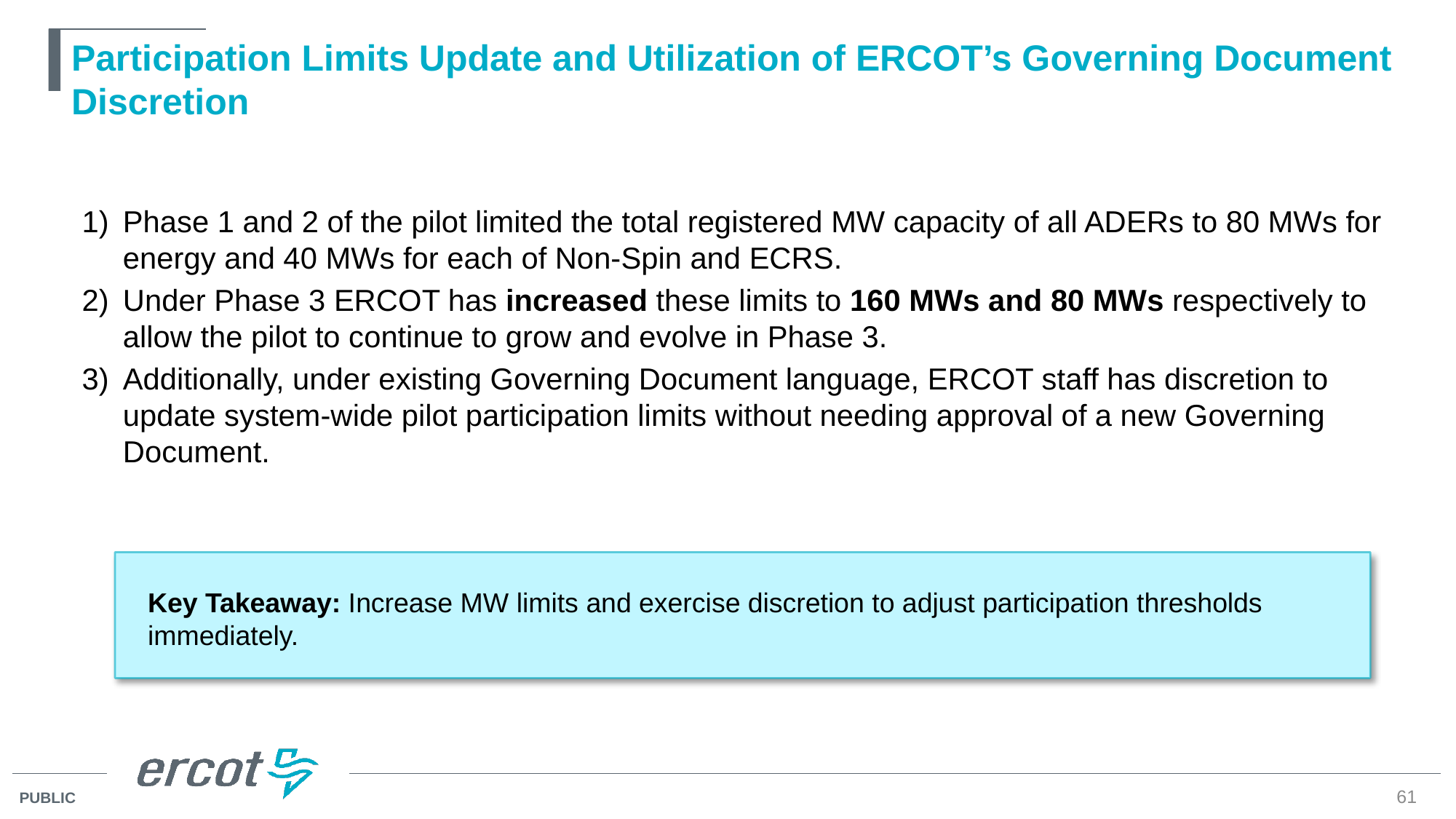

# Participation Limits Update and Utilization of ERCOT’s Governing Document Discretion
Phase 1 and 2 of the pilot limited the total registered MW capacity of all ADERs to 80 MWs for energy and 40 MWs for each of Non-Spin and ECRS.
Under Phase 3 ERCOT has increased these limits to 160 MWs and 80 MWs respectively to allow the pilot to continue to grow and evolve in Phase 3.
Additionally, under existing Governing Document language, ERCOT staff has discretion to update system-wide pilot participation limits without needing approval of a new Governing Document.

Key Takeaway: Increase MW limits and exercise discretion to adjust participation thresholds immediately.
61